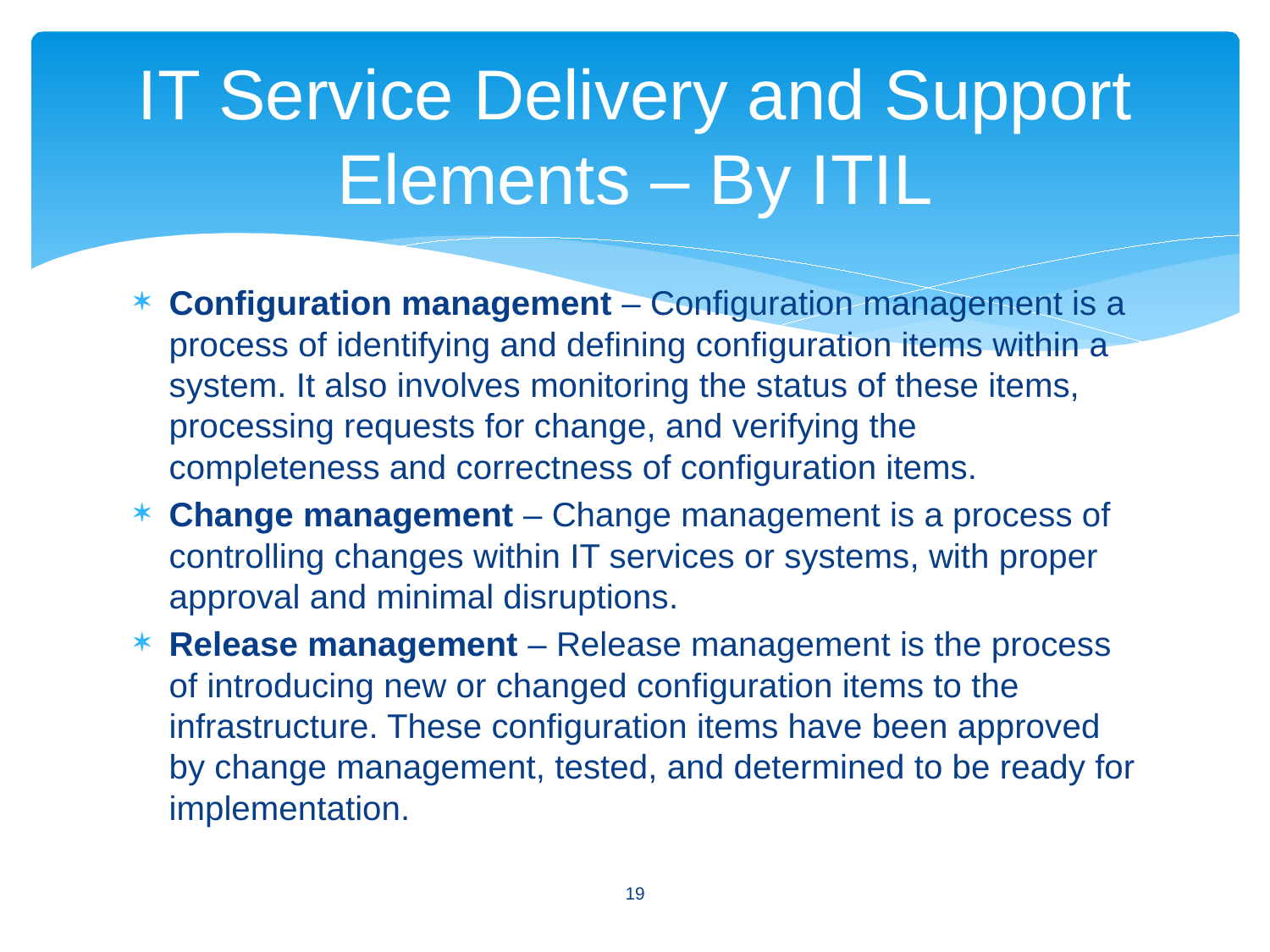

# IT Service Delivery and Support Elements – By ITIL
Configuration management – Configuration management is a process of identifying and defining configuration items within a system. It also involves monitoring the status of these items, processing requests for change, and verifying the completeness and correctness of configuration items.
Change management – Change management is a process of controlling changes within IT services or systems, with proper approval and minimal disruptions.
Release management – Release management is the process of introducing new or changed configuration items to the infrastructure. These configuration items have been approved by change management, tested, and determined to be ready for implementation.

19